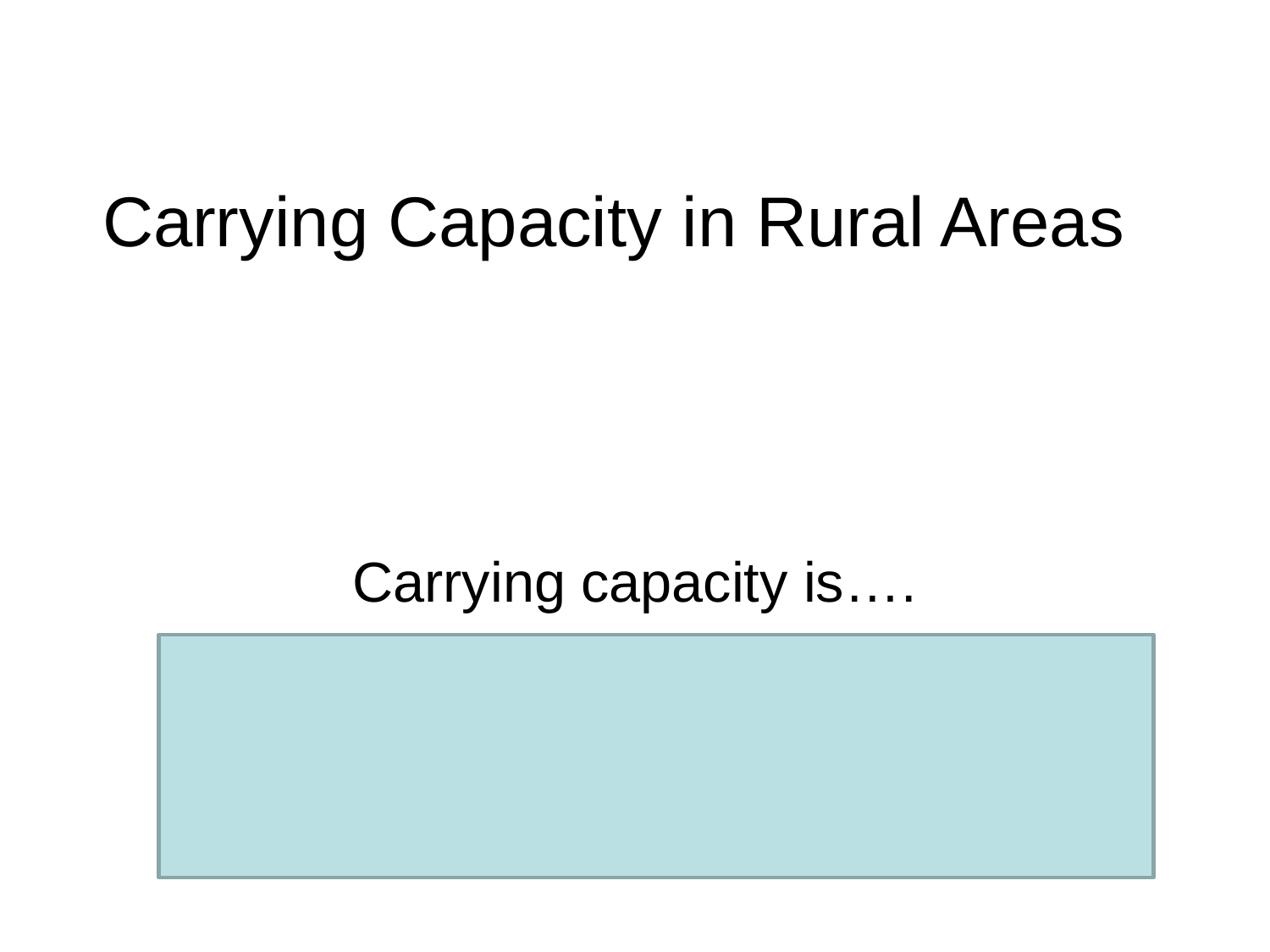

# Carrying Capacity in Rural Areas
Carrying capacity is….
The maximum number of visitors/participants that a site/event can satisfy at one time